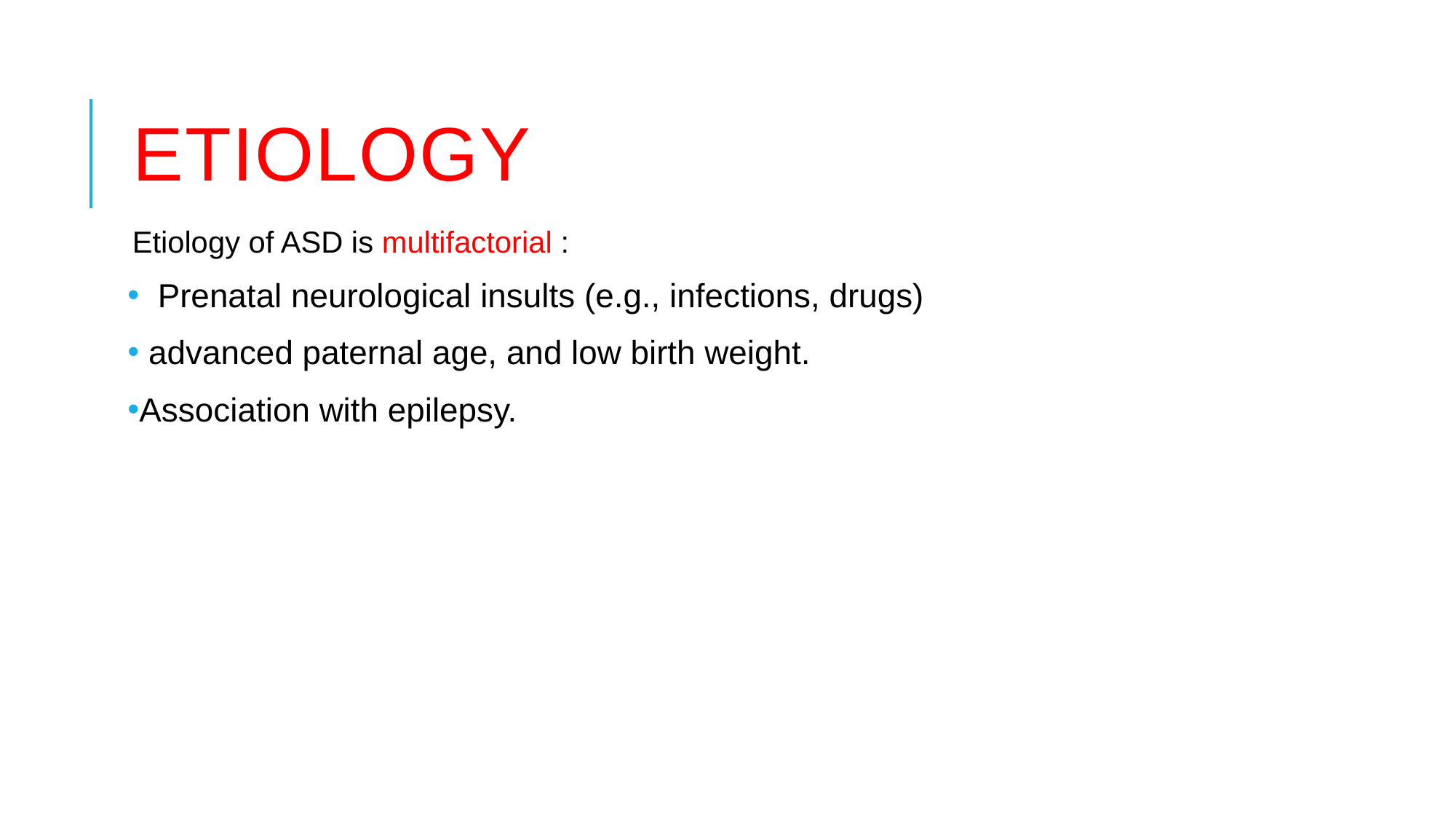

# etiology
Etiology of ASD is multifactorial :
  Prenatal neurological insults (e.g., infections, drugs)
 advanced paternal age, and low birth weight.
Association with epilepsy.